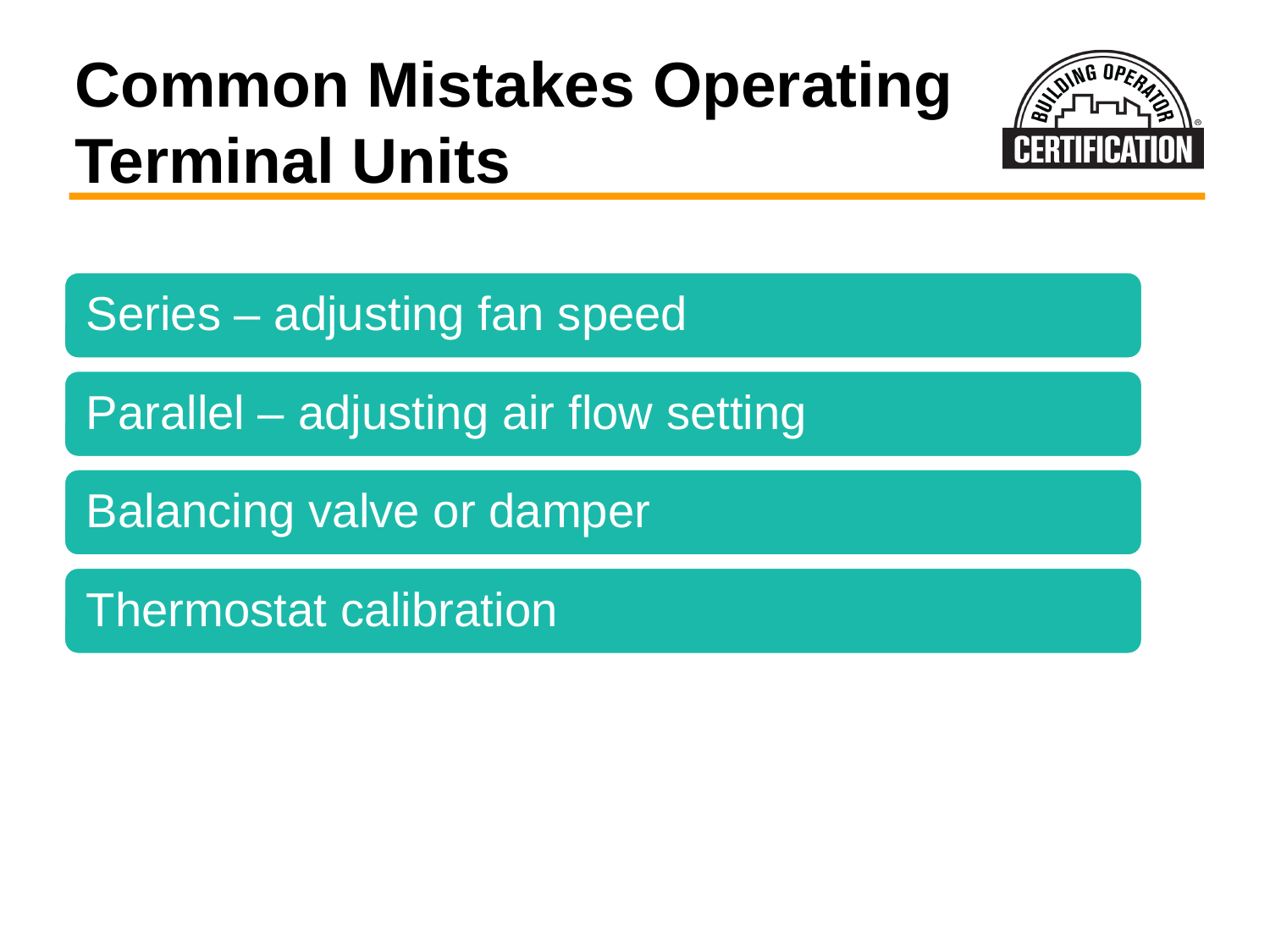

# Common Mistakes Operating Terminal Units
Series – adjusting fan speed
Parallel – adjusting air flow setting
Balancing valve or damper
Thermostat calibration